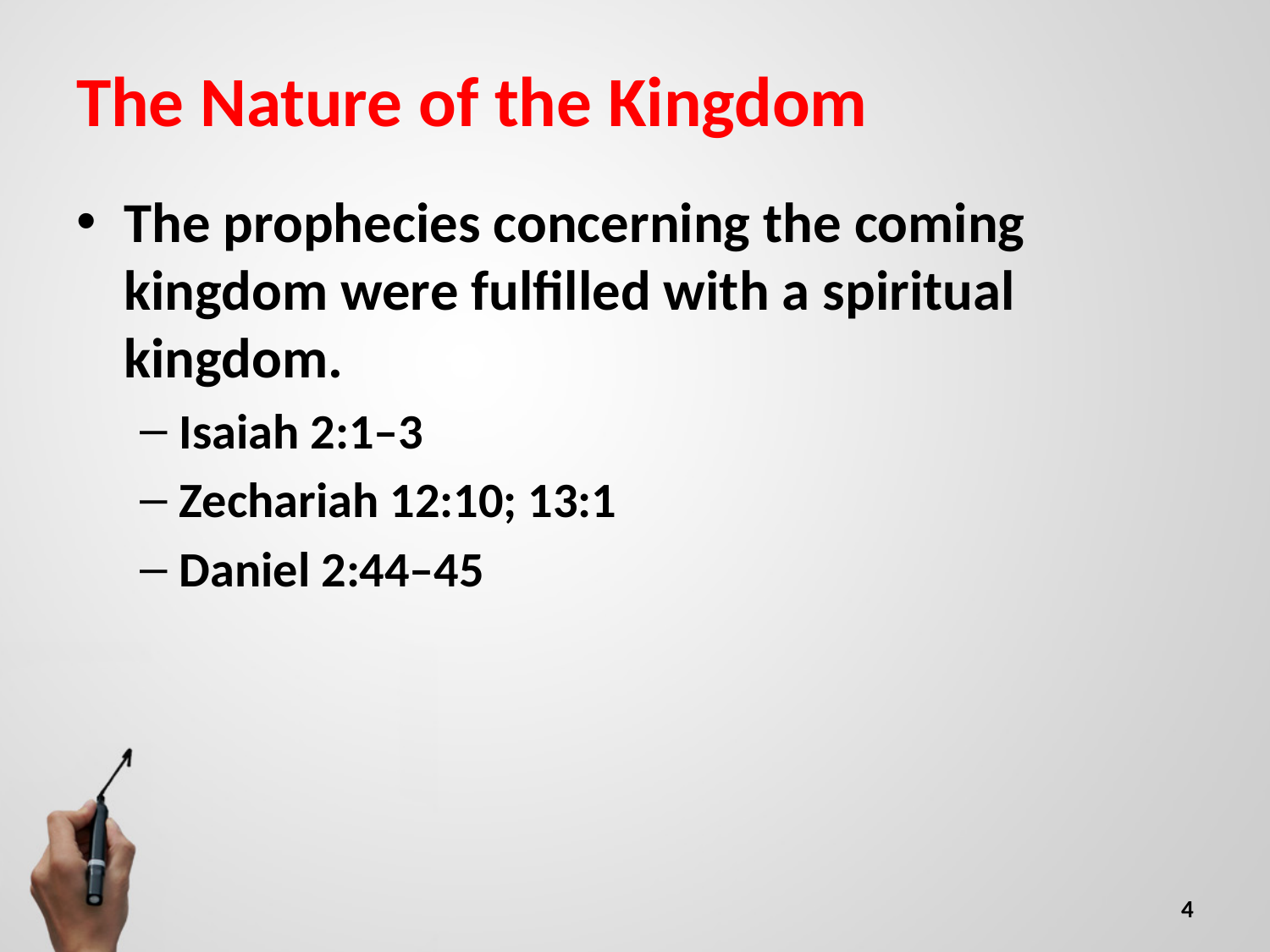

# The Nature of the Kingdom
The prophecies concerning the coming kingdom were fulfilled with a spiritual kingdom.
Isaiah 2:1–3
Zechariah 12:10; 13:1
Daniel 2:44–45
4